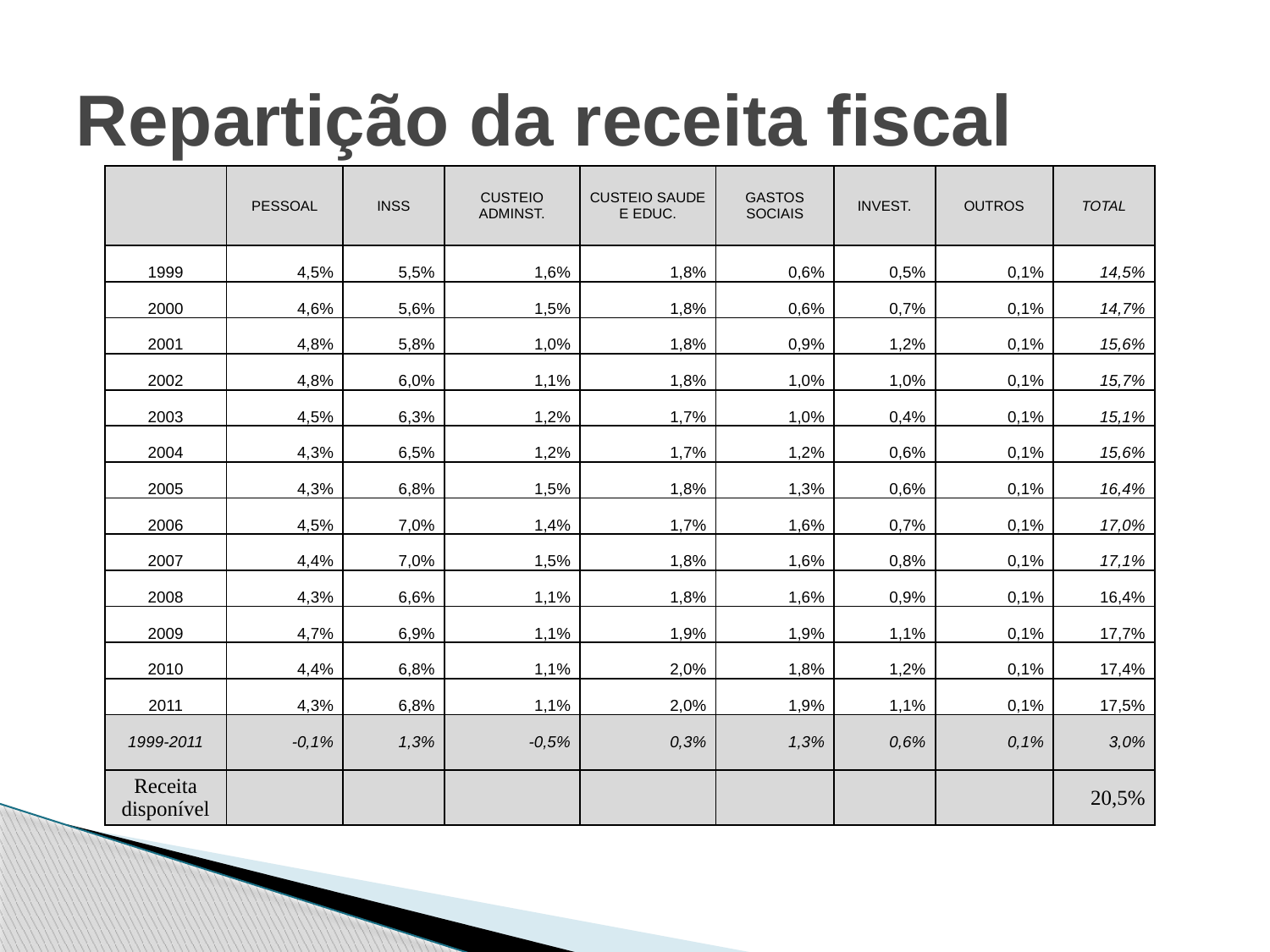

# Repartição da receita fiscal
|  | PESSOAL | INSS | CUSTEIO ADMINST. | CUSTEIO SAUDE E EDUC. | GASTOS SOCIAIS | INVEST. | OUTROS | TOTAL |
| --- | --- | --- | --- | --- | --- | --- | --- | --- |
| 1999 | 4,5% | 5,5% | 1,6% | 1,8% | 0,6% | 0,5% | 0,1% | 14,5% |
| 2000 | 4,6% | 5,6% | 1,5% | 1,8% | 0,6% | 0,7% | 0,1% | 14,7% |
| 2001 | 4,8% | 5,8% | 1,0% | 1,8% | 0,9% | 1,2% | 0,1% | 15,6% |
| 2002 | 4,8% | 6,0% | 1,1% | 1,8% | 1,0% | 1,0% | 0,1% | 15,7% |
| 2003 | 4,5% | 6,3% | 1,2% | 1,7% | 1,0% | 0,4% | 0,1% | 15,1% |
| 2004 | 4,3% | 6,5% | 1,2% | 1,7% | 1,2% | 0,6% | 0,1% | 15,6% |
| 2005 | 4,3% | 6,8% | 1,5% | 1,8% | 1,3% | 0,6% | 0,1% | 16,4% |
| 2006 | 4,5% | 7,0% | 1,4% | 1,7% | 1,6% | 0,7% | 0,1% | 17,0% |
| 2007 | 4,4% | 7,0% | 1,5% | 1,8% | 1,6% | 0,8% | 0,1% | 17,1% |
| 2008 | 4,3% | 6,6% | 1,1% | 1,8% | 1,6% | 0,9% | 0,1% | 16,4% |
| 2009 | 4,7% | 6,9% | 1,1% | 1,9% | 1,9% | 1,1% | 0,1% | 17,7% |
| 2010 | 4,4% | 6,8% | 1,1% | 2,0% | 1,8% | 1,2% | 0,1% | 17,4% |
| 2011 | 4,3% | 6,8% | 1,1% | 2,0% | 1,9% | 1,1% | 0,1% | 17,5% |
| 1999-2011 | -0,1% | 1,3% | -0,5% | 0,3% | 1,3% | 0,6% | 0,1% | 3,0% |
| Receita disponível |  |  |  |  |  |  |  | 20,5% |